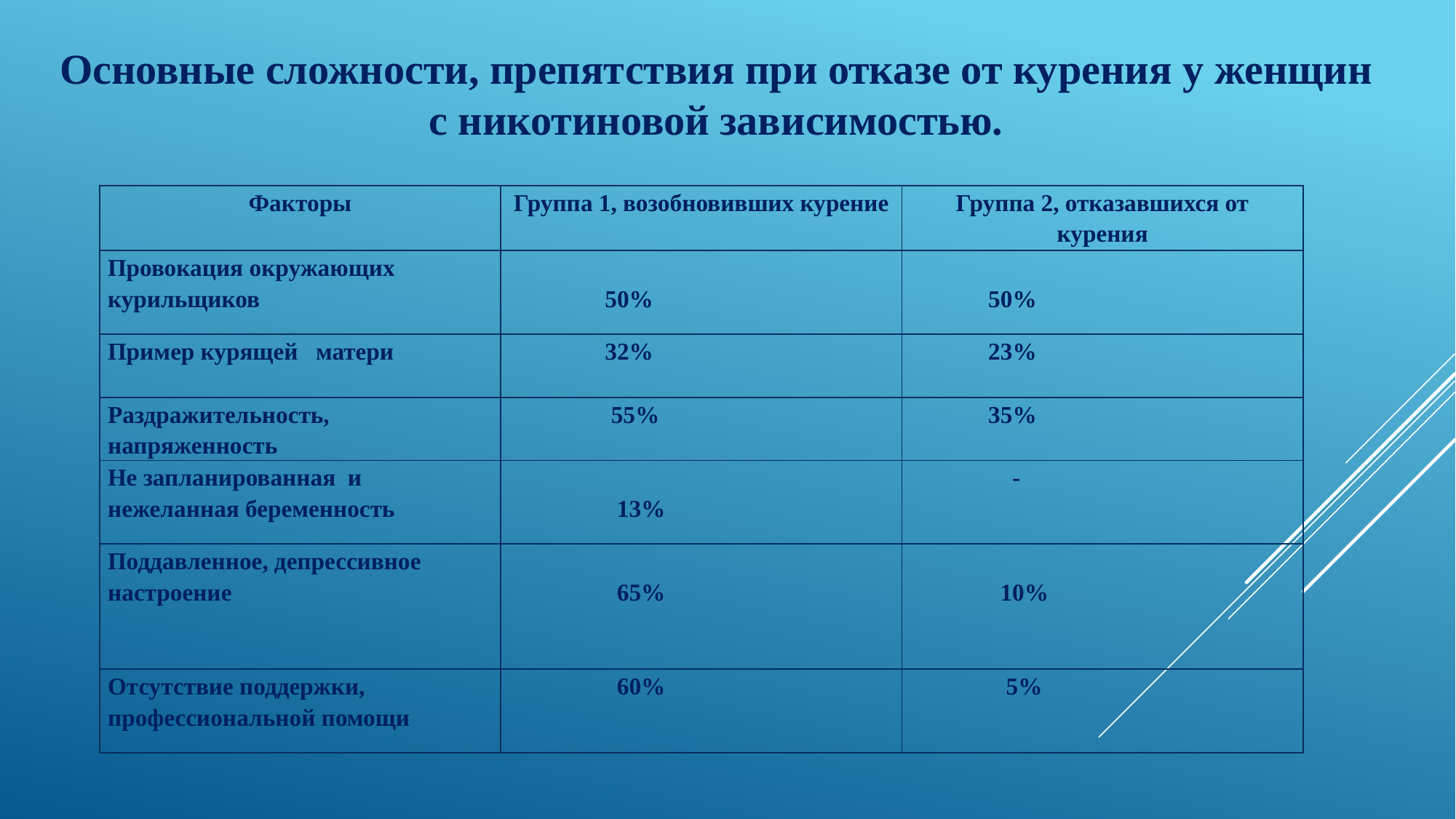

Основные сложности, препятствия при отказе от курения у женщин с никотиновой зависимостью.

| Факторы | Группа 1, возобновивших курение | Группа 2, отказавшихся от курения |
| --- | --- | --- |
| Провокация окружающих курильщиков | 50% | 50% |
| Пример курящей матери | 32% | 23% |
| Раздражительность, напряженность | 55% | 35% |
| Не запланированная и нежеланная беременность | 13% | - |
| Поддавленное, депрессивное настроение | 65% | 10% |
| Отсутствие поддержки, профессиональной помощи | 60% | 5% |